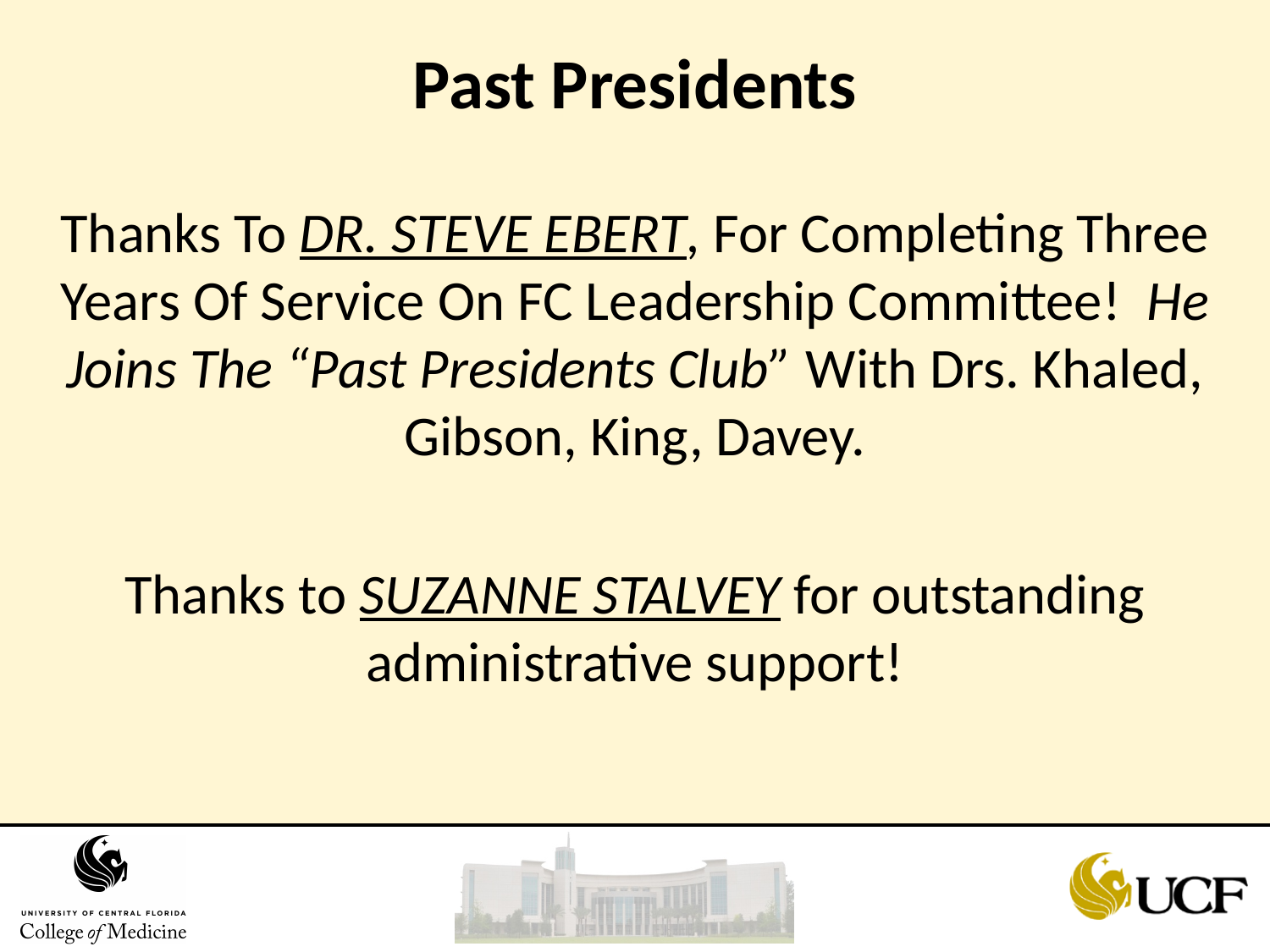

Past Presidents
Thanks To DR. STEVE EBERT, For Completing Three Years Of Service On FC Leadership Committee!  He Joins The “Past Presidents Club” With Drs. Khaled, Gibson, King, Davey.

Thanks to SUZANNE STALVEY for outstanding administrative support!